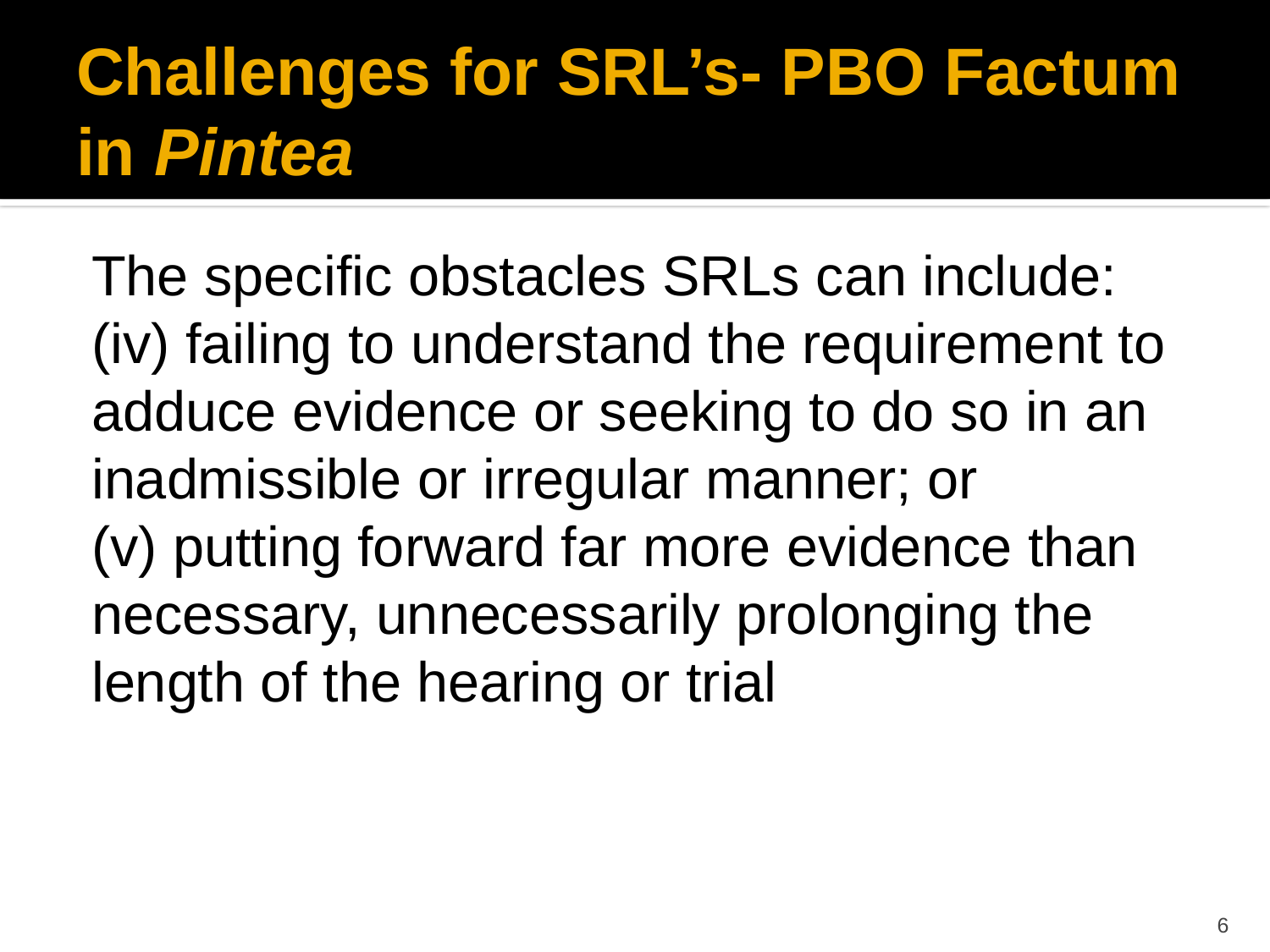

# Challenges for SRL’s- PBO Factum in Pintea
The specific obstacles SRLs can include:
(iv) failing to understand the requirement to adduce evidence or seeking to do so in an inadmissible or irregular manner; or
(v) putting forward far more evidence than necessary, unnecessarily prolonging the length of the hearing or trial
6